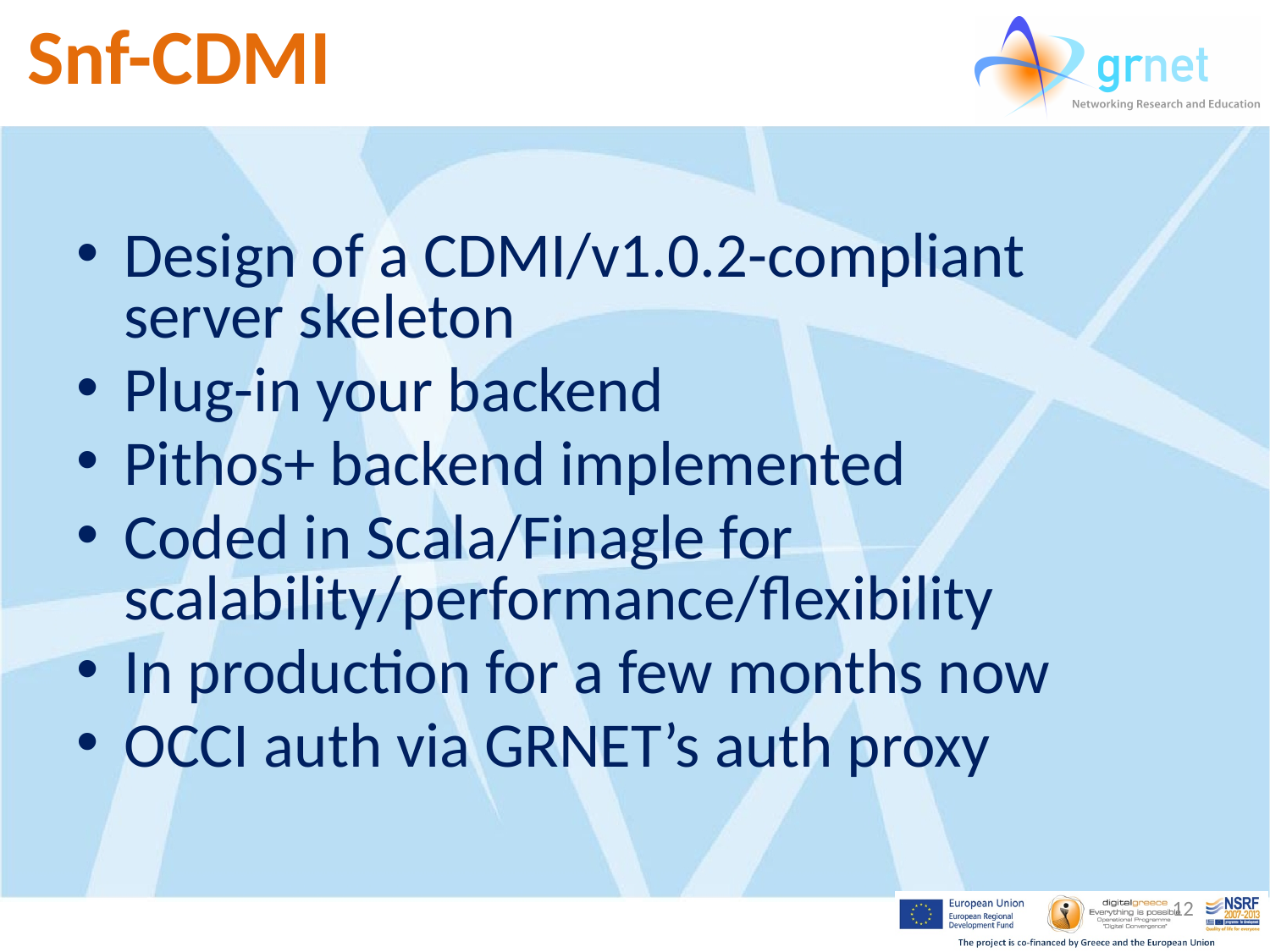

# Snf-CDMI
Design of a CDMI/v1.0.2-compliant server skeleton
Plug-in your backend
Pithos+ backend implemented
Coded in Scala/Finagle for scalability/performance/flexibility
In production for a few months now
OCCI auth via GRNET’s auth proxy
12